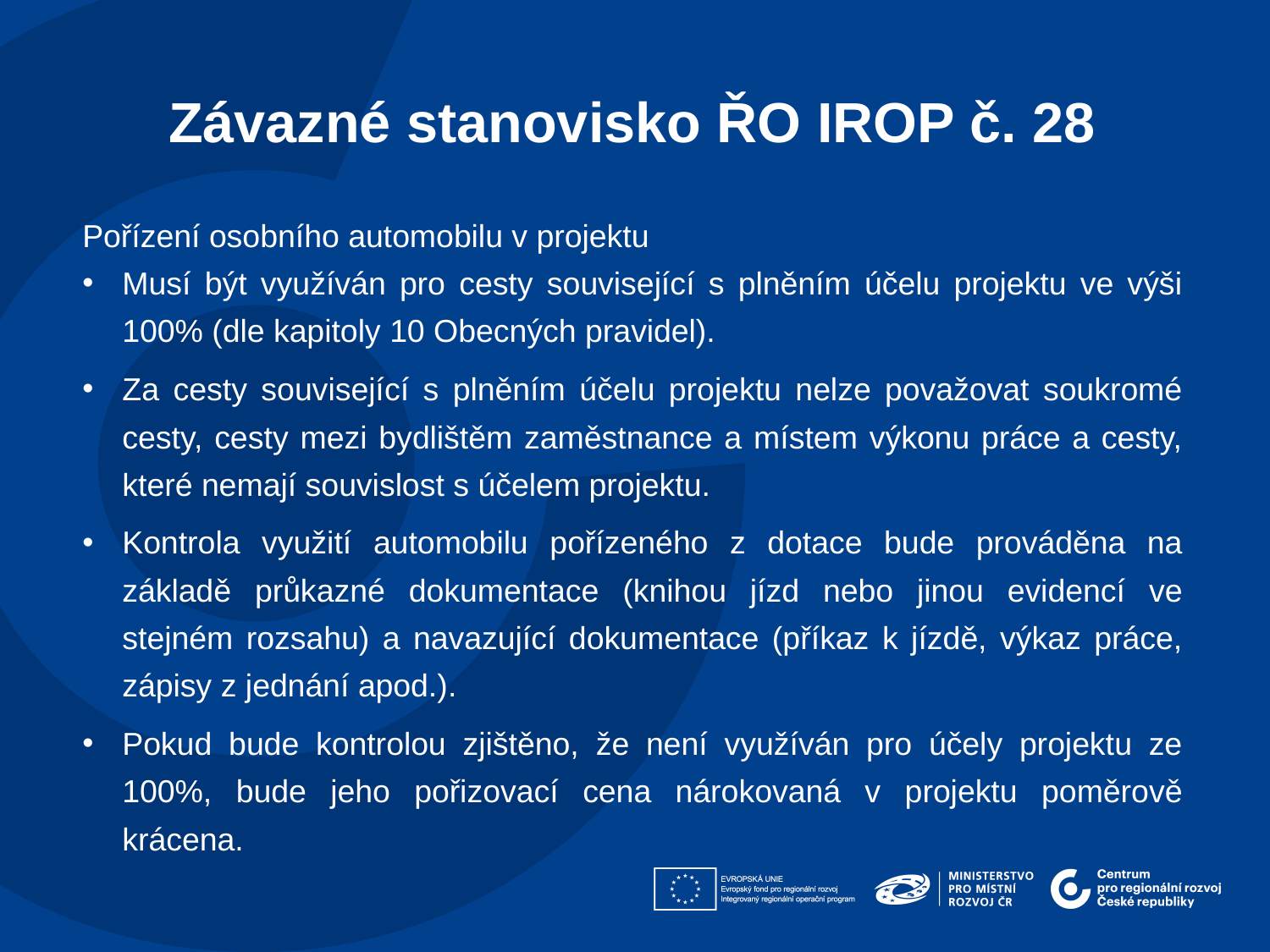

Závazné stanovisko ŘO IROP č. 28​
Pořízení osobního automobilu v projektu
Musí být využíván pro cesty související s plněním účelu projektu ve výši 100% (dle kapitoly 10 Obecných pravidel).
Za cesty související s plněním účelu projektu nelze považovat soukromé cesty, cesty mezi bydlištěm zaměstnance a místem výkonu práce a cesty, které nemají souvislost s účelem projektu.
Kontrola využití automobilu pořízeného z dotace bude prováděna na základě průkazné dokumentace (knihou jízd nebo jinou evidencí ve stejném rozsahu) a navazující dokumentace (příkaz k jízdě, výkaz práce, zápisy z jednání apod.).
Pokud bude kontrolou zjištěno, že není využíván pro účely projektu ze 100%, bude jeho pořizovací cena nárokovaná v projektu poměrově krácena.